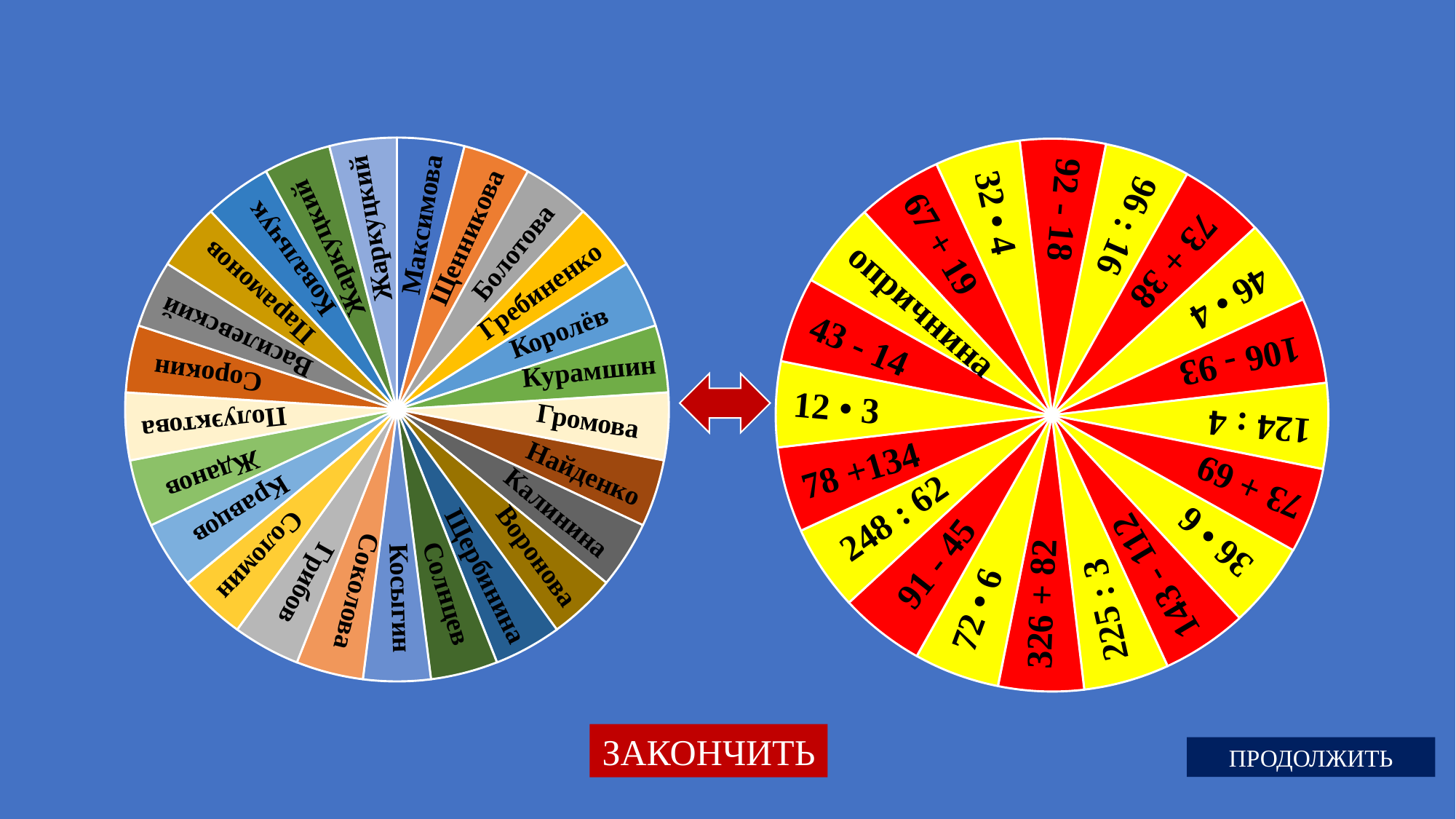

Жаркуцкий
Максимова
Жаркуцкий

Щенникова
Ковальчук
Болотова
Парамонов

Гребиненко
Королёв
Василевский

Курамшин
Сорокин

Громова
Полуэктова

Найденко
Жданов
Калинина
Кравцов
Воронова
Соломин
Щербинина
Соколова
Грибов
Солнцев
Косыгин

92 - 18
32 • 4
67 + 19
96 : 16

73 + 38
опричнина
43 - 14
46 • 4

12 • 3
106 - 93
78 +134

124 : 4
248 : 62
73 + 69
91 - 45
36 • 6
72 • 6
143 - 112
326 + 82
225 : 3

ЗАКОНЧИТЬ
ПРОДОЛЖИТЬ